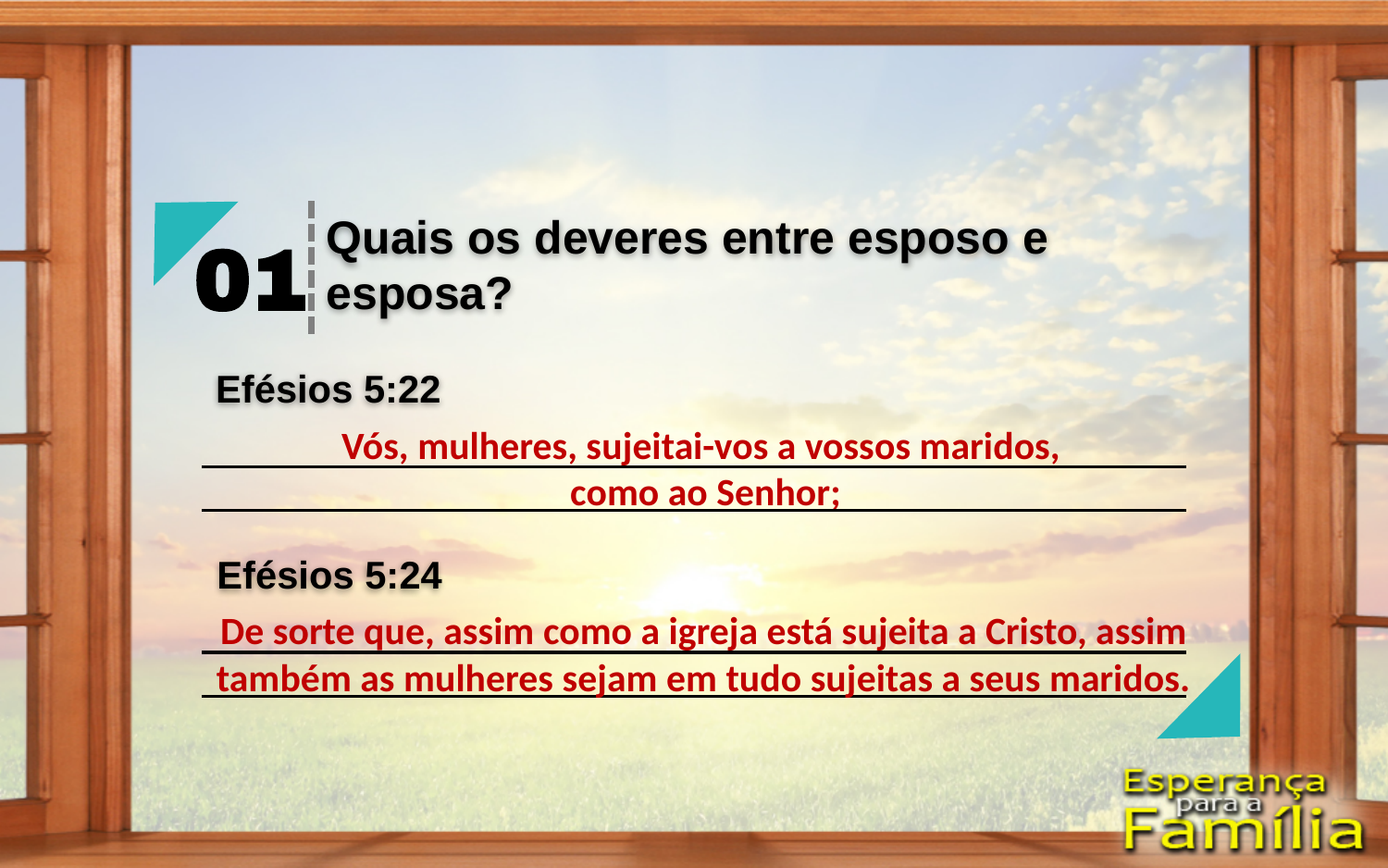

Quais os deveres entre esposo e esposa?
01
Efésios 5:22
Vós, mulheres, sujeitai-vos a vossos maridos,
como ao Senhor;
Efésios 5:24
De sorte que, assim como a igreja está sujeita a Cristo, assim também as mulheres sejam em tudo sujeitas a seus maridos.